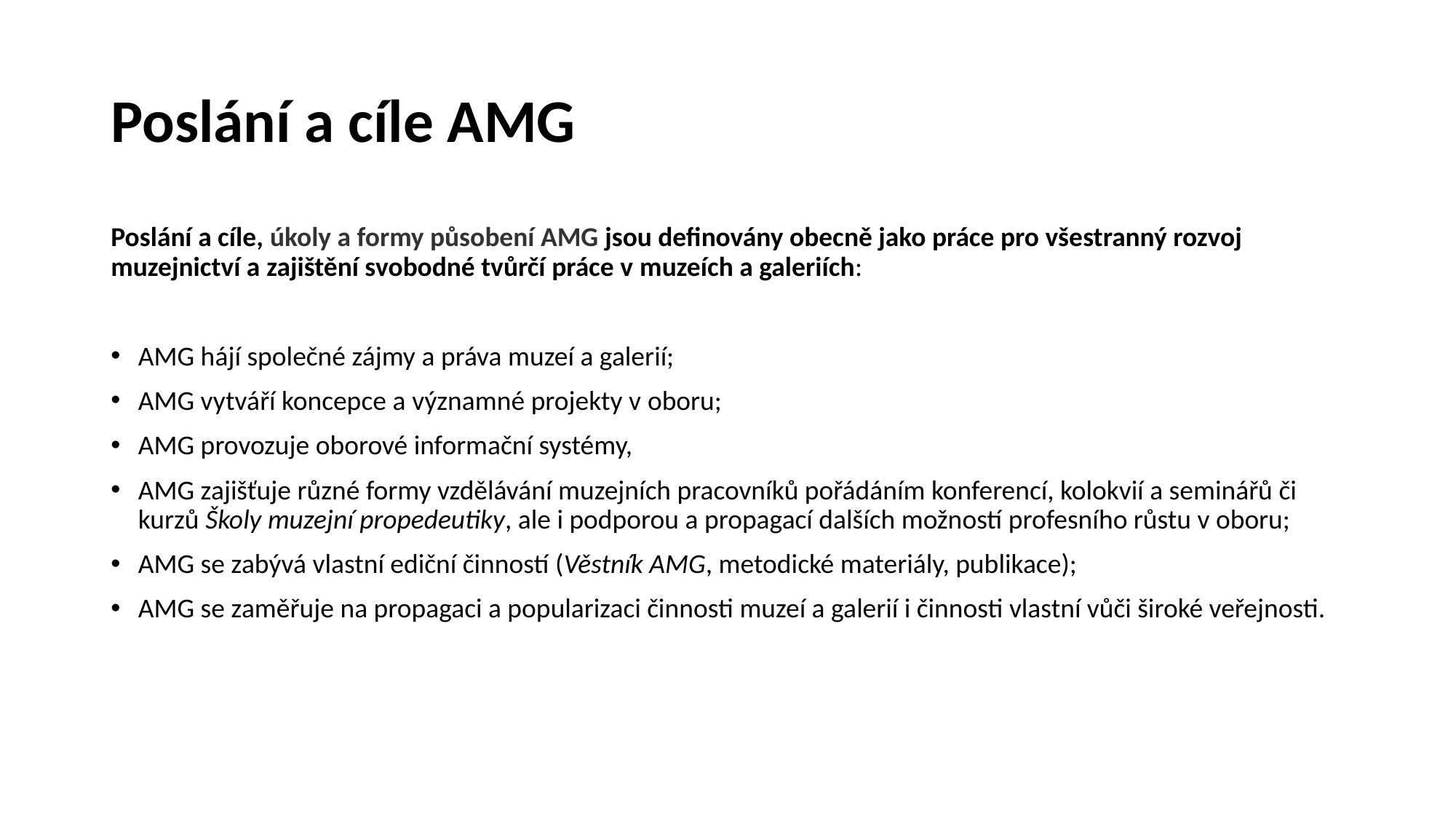

# Poslání a cíle AMG

Poslání a cíle, úkoly a formy působení AMG jsou definovány obecně jako práce pro všestranný rozvoj muzejnictví a zajištění svobodné tvůrčí práce v muzeích a galeriích:

AMG hájí společné zájmy a práva muzeí a galerií;
AMG vytváří koncepce a významné projekty v oboru;
AMG provozuje oborové informační systémy,
AMG zajišťuje různé formy vzdělávání muzejních pracovníků pořádáním konferencí, kolokvií a seminářů či kurzů Školy muzejní propedeutiky, ale i podporou a propagací dalších možností profesního růstu v oboru;
AMG se zabývá vlastní ediční činností (Věstník AMG, metodické materiály, publikace);
AMG se zaměřuje na propagaci a popularizaci činnosti muzeí a galerií i činnosti vlastní vůči široké veřejnosti.